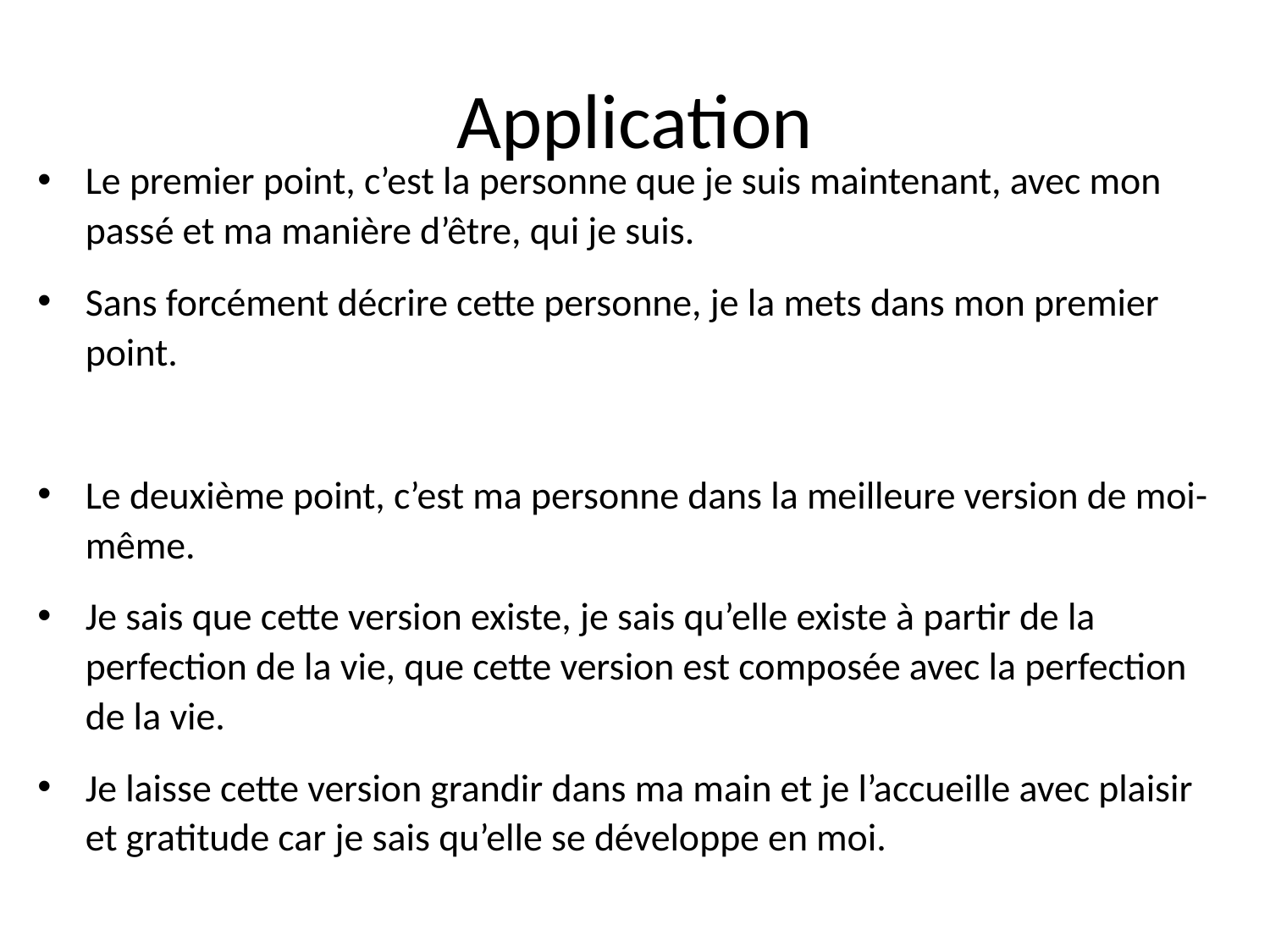

# Application
Le premier point, c’est la personne que je suis maintenant, avec mon passé et ma manière d’être, qui je suis.
Sans forcément décrire cette personne, je la mets dans mon premier point.

Le deuxième point, c’est ma personne dans la meilleure version de moi-même.
Je sais que cette version existe, je sais qu’elle existe à partir de la perfection de la vie, que cette version est composée avec la perfection de la vie.
Je laisse cette version grandir dans ma main et je l’accueille avec plaisir et gratitude car je sais qu’elle se développe en moi.